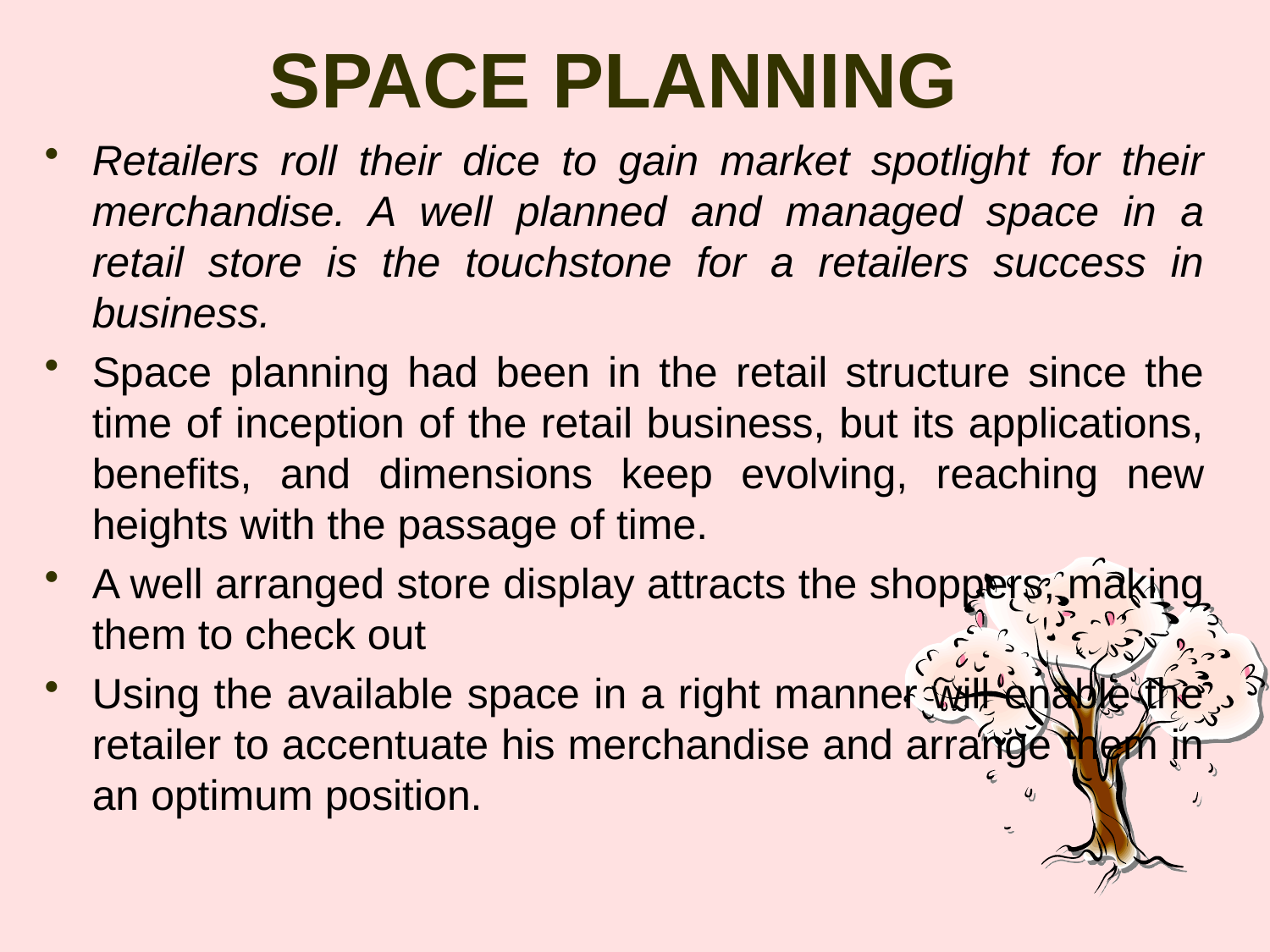

# SPACE PLANNING
Retailers roll their dice to gain market spotlight for their merchandise. A well planned and managed space in a retail store is the touchstone for a retailers success in business.
Space planning had been in the retail structure since the time of inception of the retail business, but its applications, benefits, and dimensions keep evolving, reaching new heights with the passage of time.
A well arranged store display attracts the shoppers, making them to check out
Using the available space in a right manner will enable the retailer to accentuate his merchandise and arrange them in an optimum position.